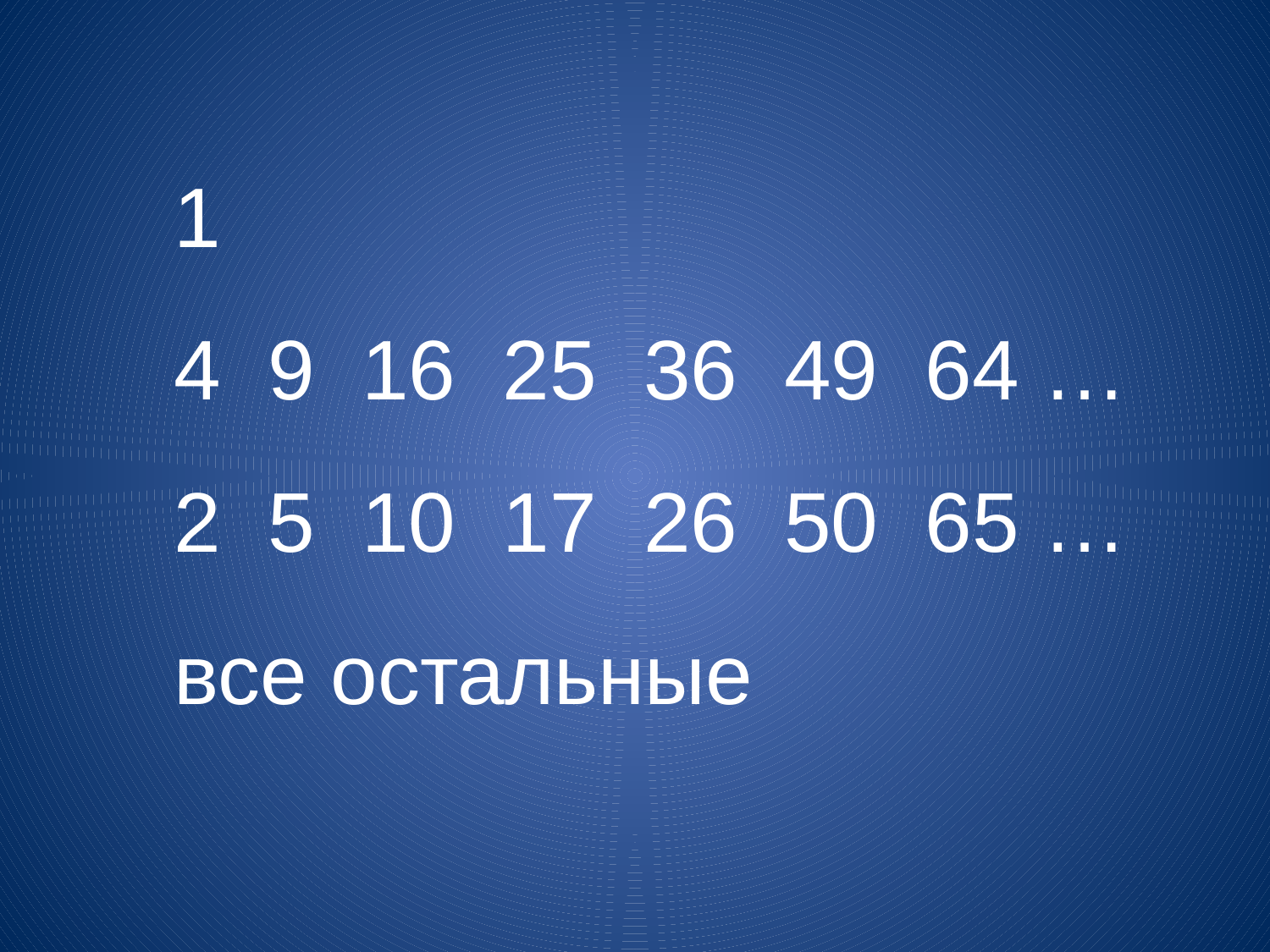

1
4  9  16  25  36  49  64 …
2  5  10  17  26  50  65 …
все остальные